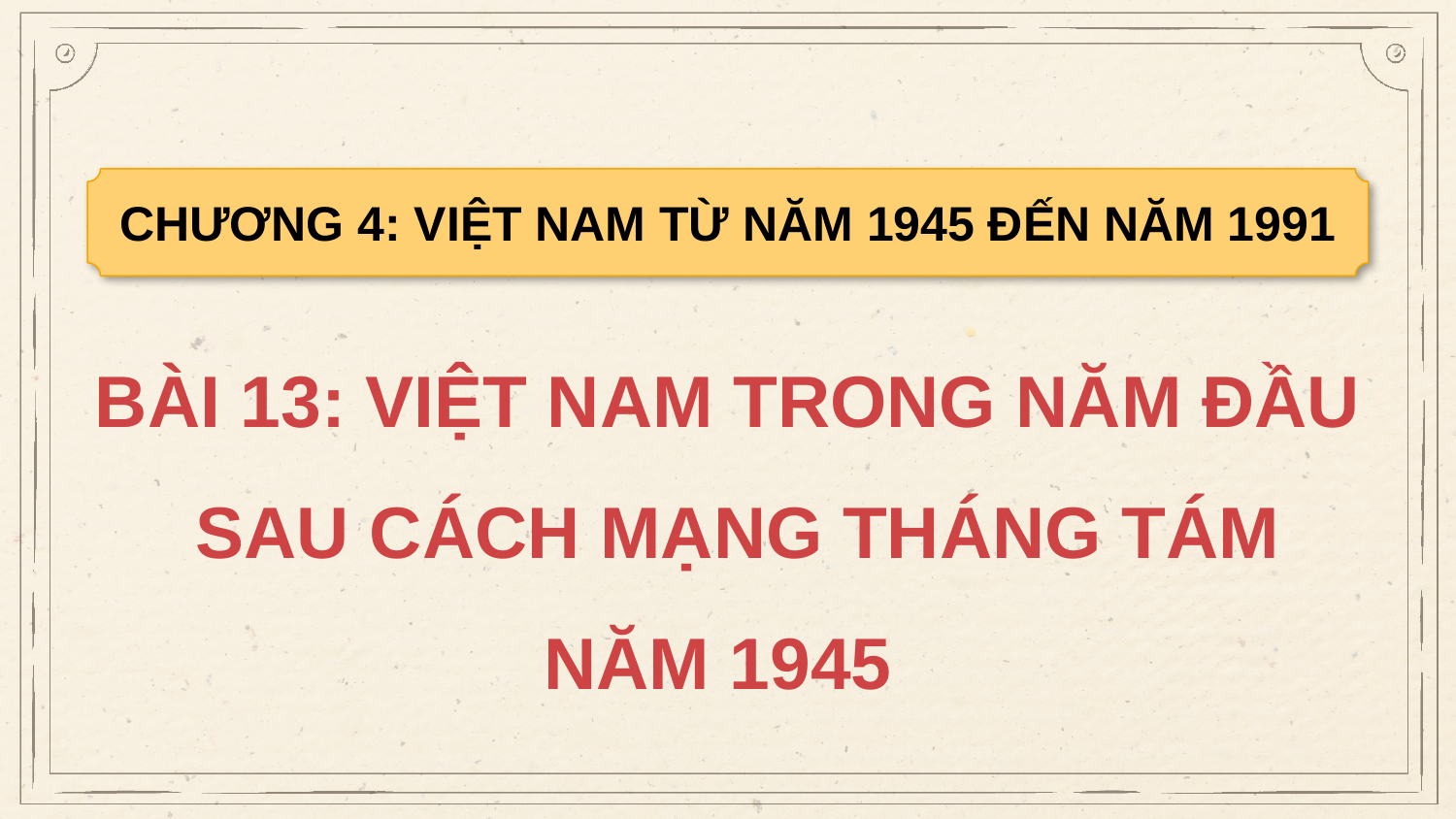

CHƯƠNG 4: VIỆT NAM TỪ NĂM 1945 ĐẾN NĂM 1991
BÀI 13: VIỆT NAM TRONG NĂM ĐẦU
 SAU CÁCH MẠNG THÁNG TÁM NĂM 1945